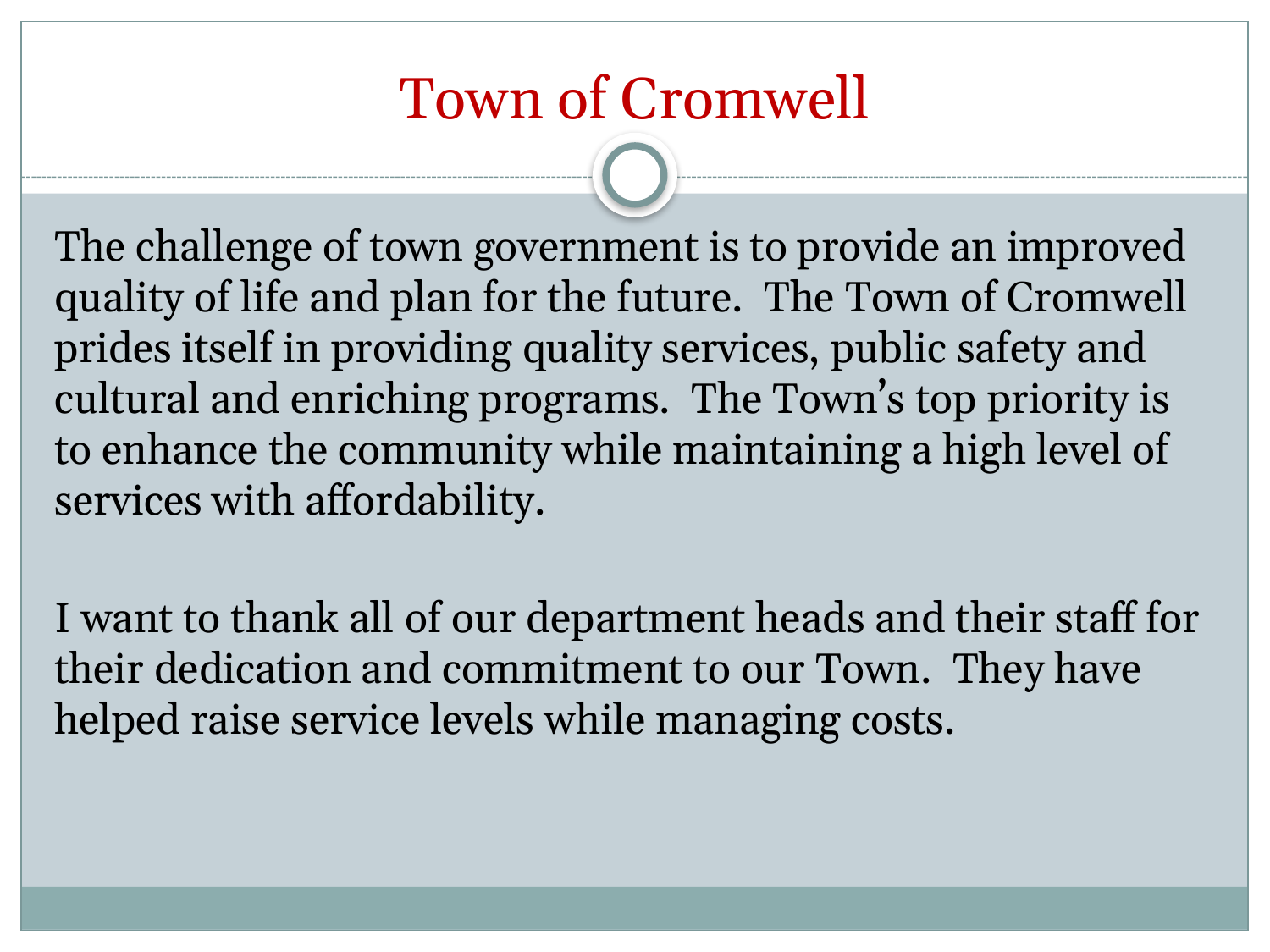

# Town of Cromwell
The challenge of town government is to provide an improved quality of life and plan for the future.  The Town of Cromwell prides itself in providing quality services, public safety and cultural and enriching programs.  The Town’s top priority is to enhance the community while maintaining a high level of services with affordability.

I want to thank all of our department heads and their staff for their dedication and commitment to our Town.  They have helped raise service levels while managing costs.